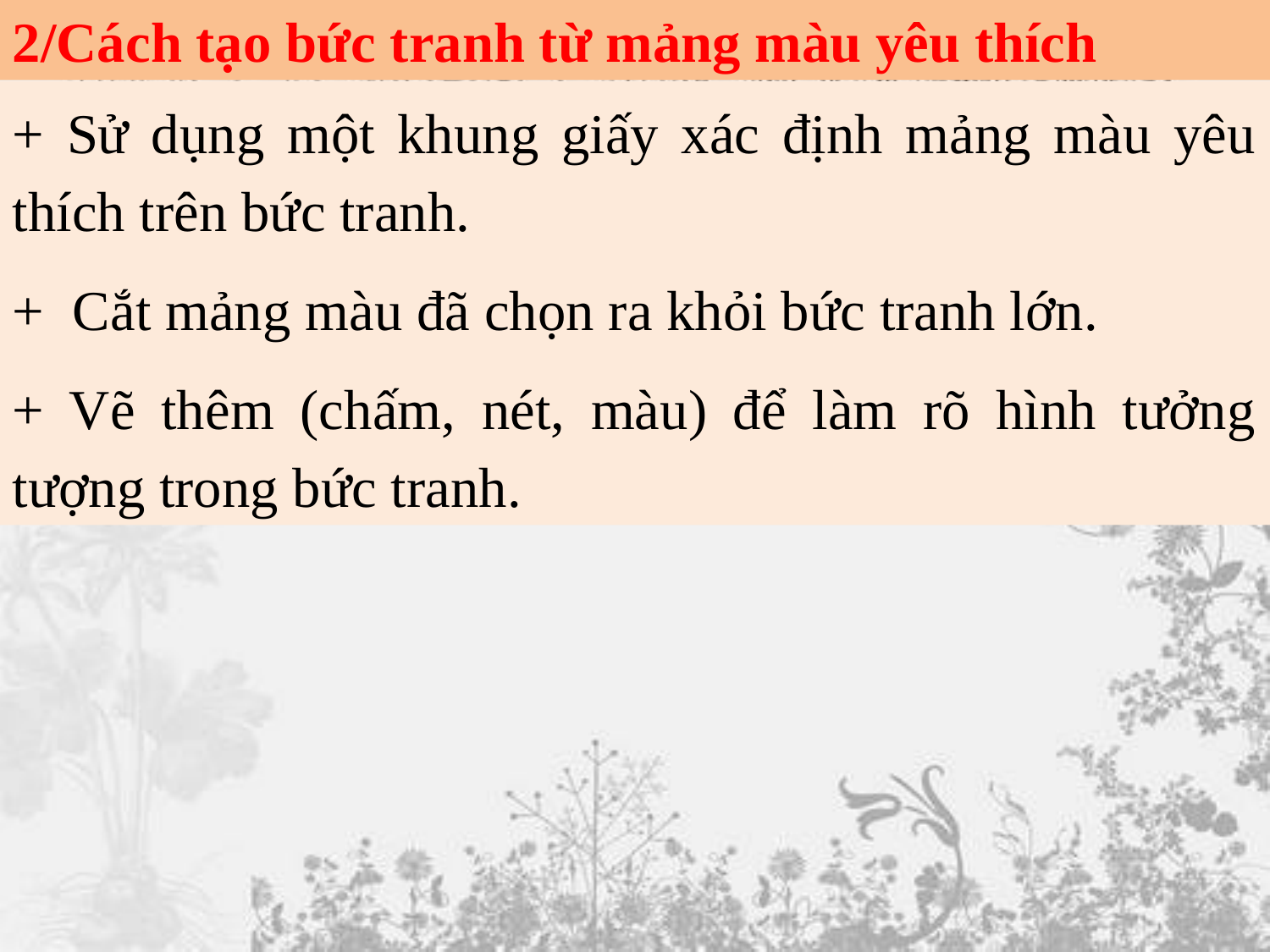

2/Cách tạo bức tranh từ mảng màu yêu thích
+ Sử dụng một khung giấy xác định mảng màu yêu thích trên bức tranh.
+  Cắt mảng màu đã chọn ra khỏi bức tranh lớn.
+ Vẽ thêm (chấm, nét, màu) để làm rõ hình tưởng tượng trong bức tranh.